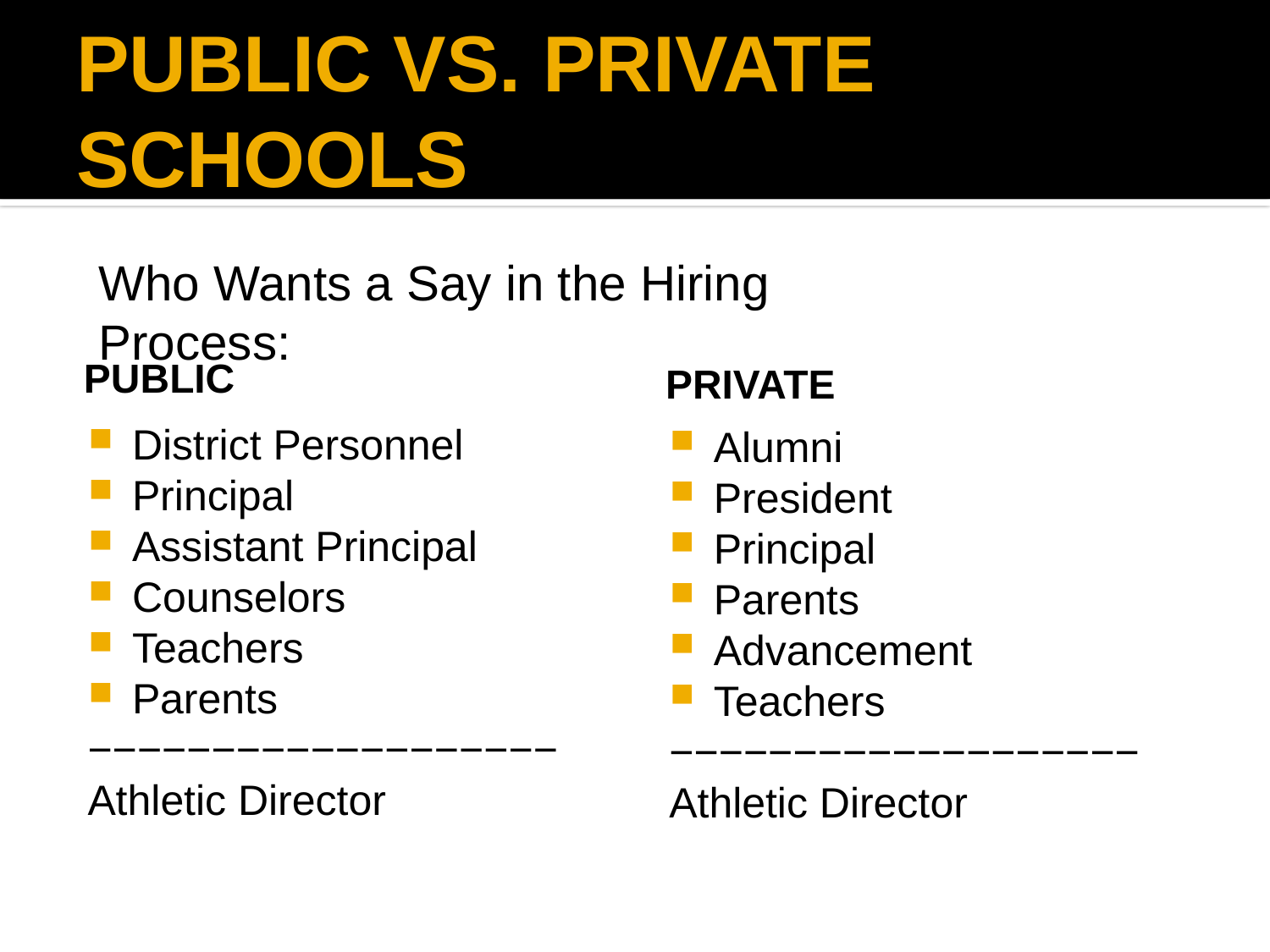

# PUBLIC VS. PRIVATE SCHOOLS
Who Wants a Say in the Hiring Process:
Public
private
District Personnel
Principal
Assistant Principal
Counselors
Teachers
Parents
−−−−−−−−−−−−−−−−−−−
Athletic Director
Alumni
President
Principal
Parents
Advancement
Teachers
−−−−−−−−−−−−−−−−−−−
Athletic Director